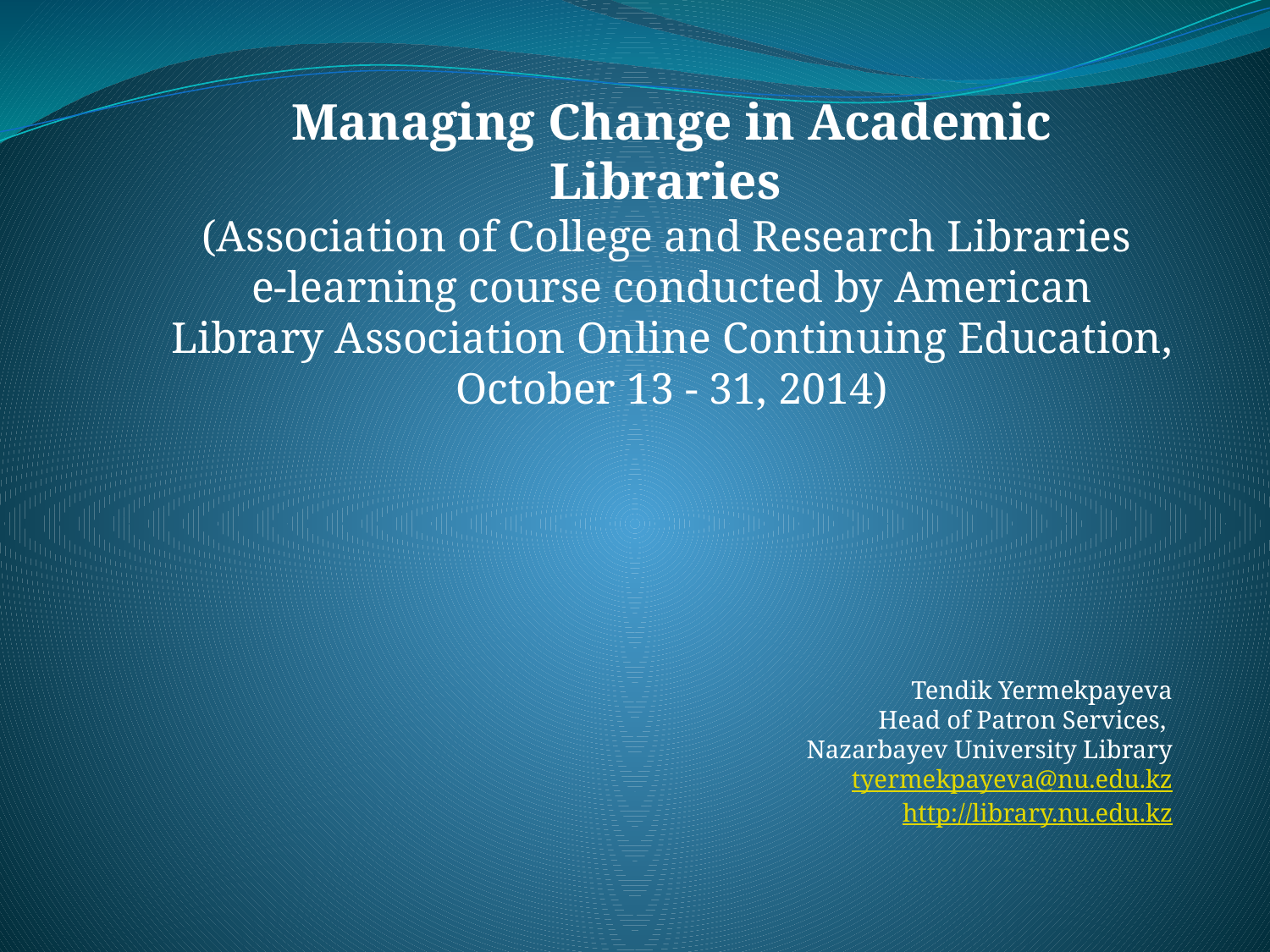

Managing Change in Academic Libraries
(Association of College and Research Libraries
e-learning course conducted by American Library Association Online Continuing Education,
October 13 - 31, 2014)

Tendik Yermekpayeva
Head of Patron Services, 
Nazarbayev University Library
tyermekpayeva@nu.edu.kz
http://library.nu.edu.kz